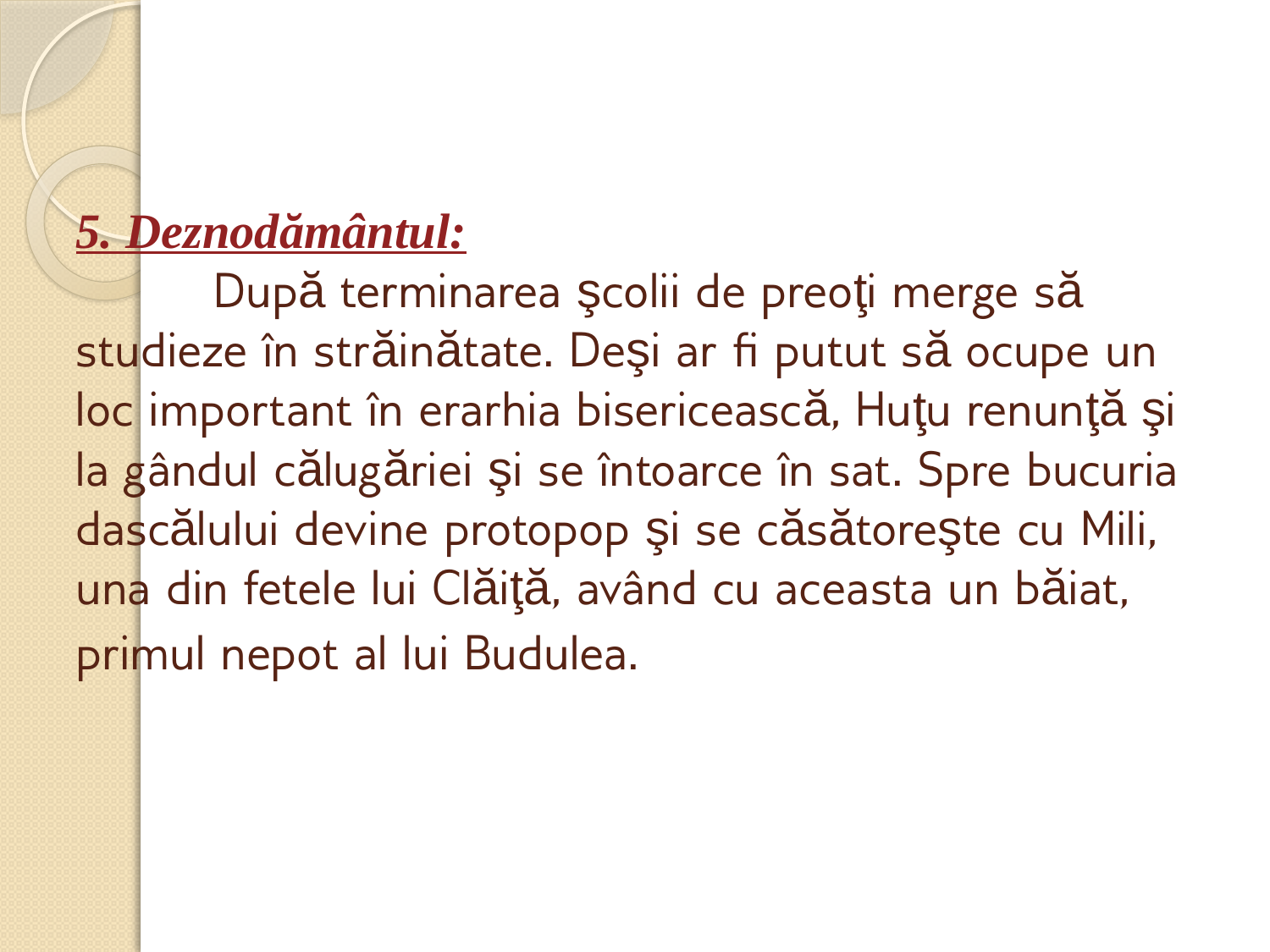

# 5. Deznodământul:   După terminarea şcolii de preoţi merge să studieze în străinătate. Deşi ar fi putut să ocupe un loc important în erarhia bisericească, Huţu renunţă şi la gândul călugăriei şi se întoarce în sat. Spre bucuria dascălului devine protopop şi se căsătoreşte cu Mili, una din fetele lui Clăiţă, având cu aceasta un băiat, primul nepot al lui Budulea.